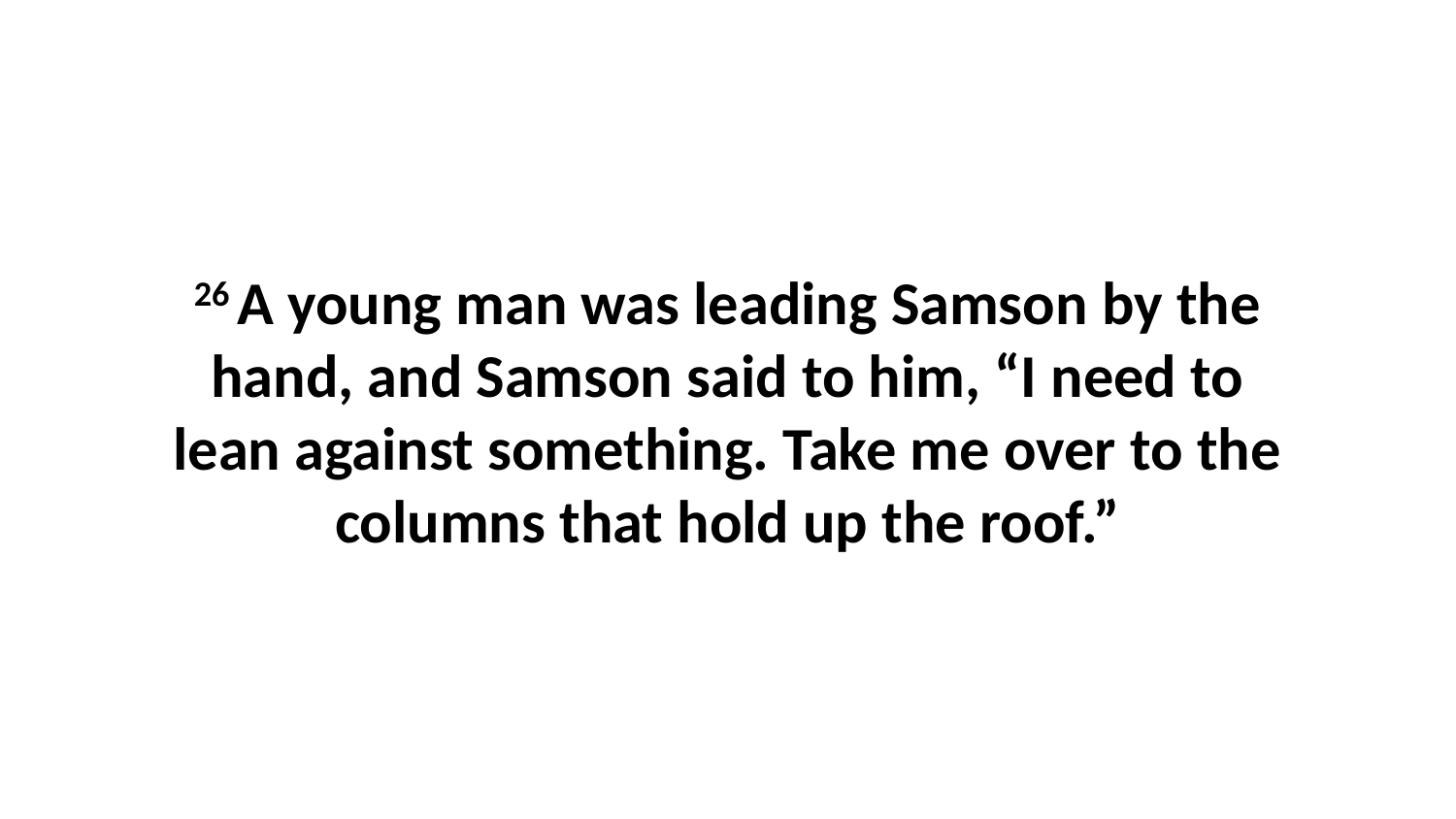

26 A young man was leading Samson by the hand, and Samson said to him, “I need to lean against something. Take me over to the columns that hold up the roof.”